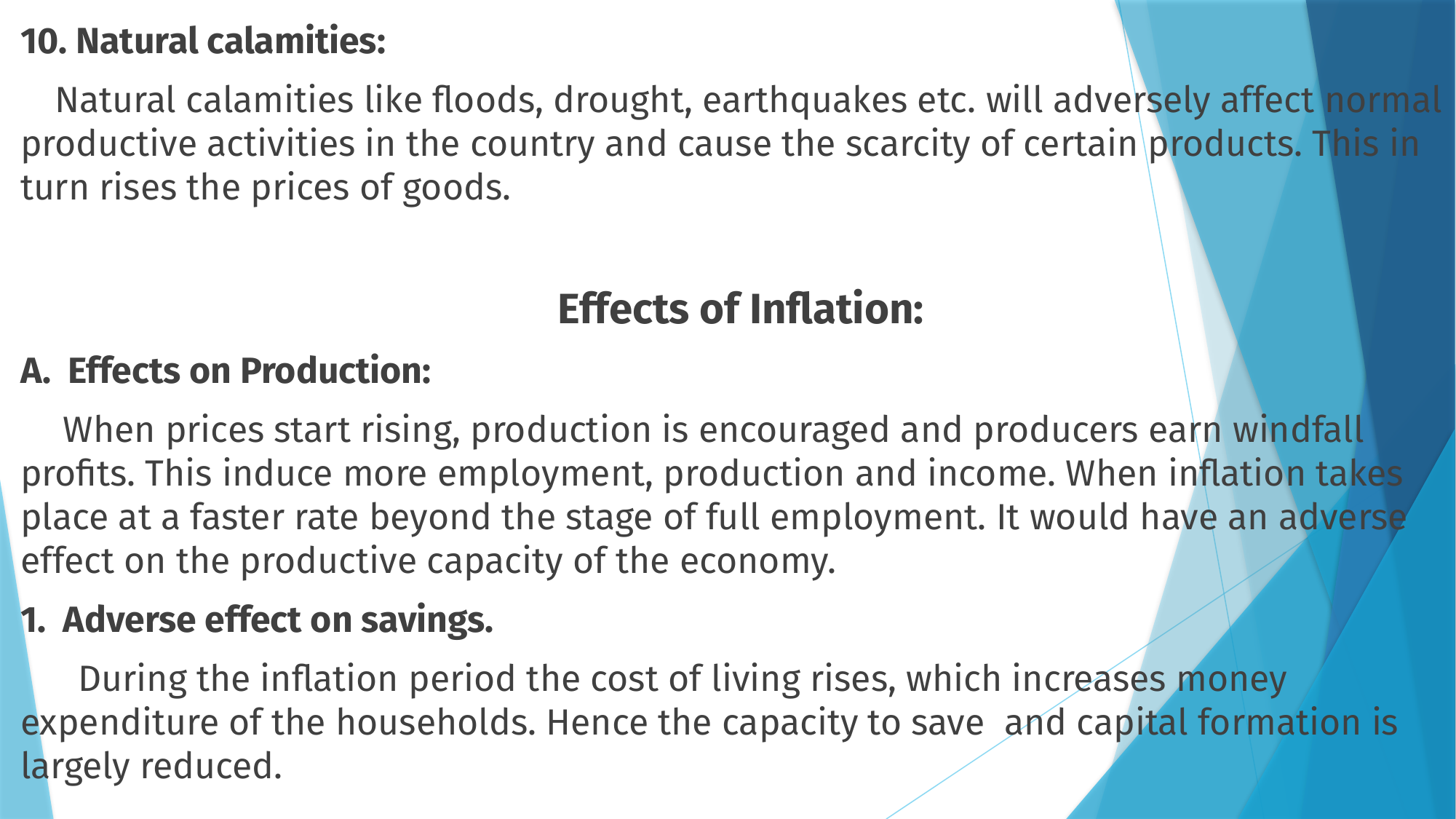

10. Natural calamities:
    Natural calamities like floods, drought, earthquakes etc. will adversely affect normal productive activities in the country and cause the scarcity of certain products. This in turn rises the prices of goods.

  Effects of Inflation:
A.  Effects on Production:
     When prices start rising, production is encouraged and producers earn windfall profits. This induce more employment, production and income. When inflation takes place at a faster rate beyond the stage of full employment. It would have an adverse effect on the productive capacity of the economy.
1.  Adverse effect on savings.
      During the inflation period the cost of living rises, which increases money expenditure of the households. Hence the capacity to save  and capital formation is largely reduced.